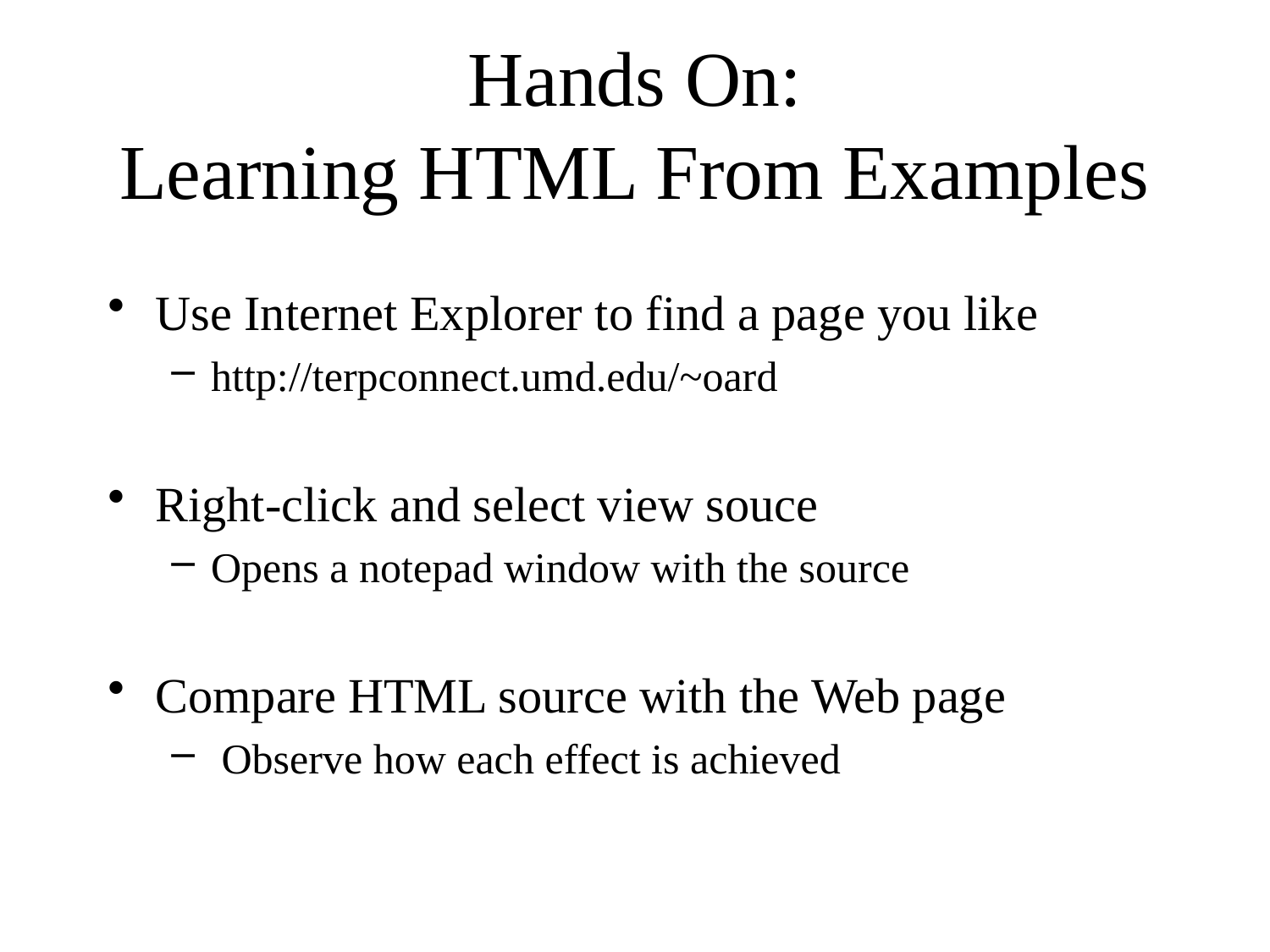

# Hands On: Learning HTML From Examples
Use Internet Explorer to find a page you like
http://terpconnect.umd.edu/~oard

Right-click and select view souce
Opens a notepad window with the source

Compare HTML source with the Web page
 Observe how each effect is achieved